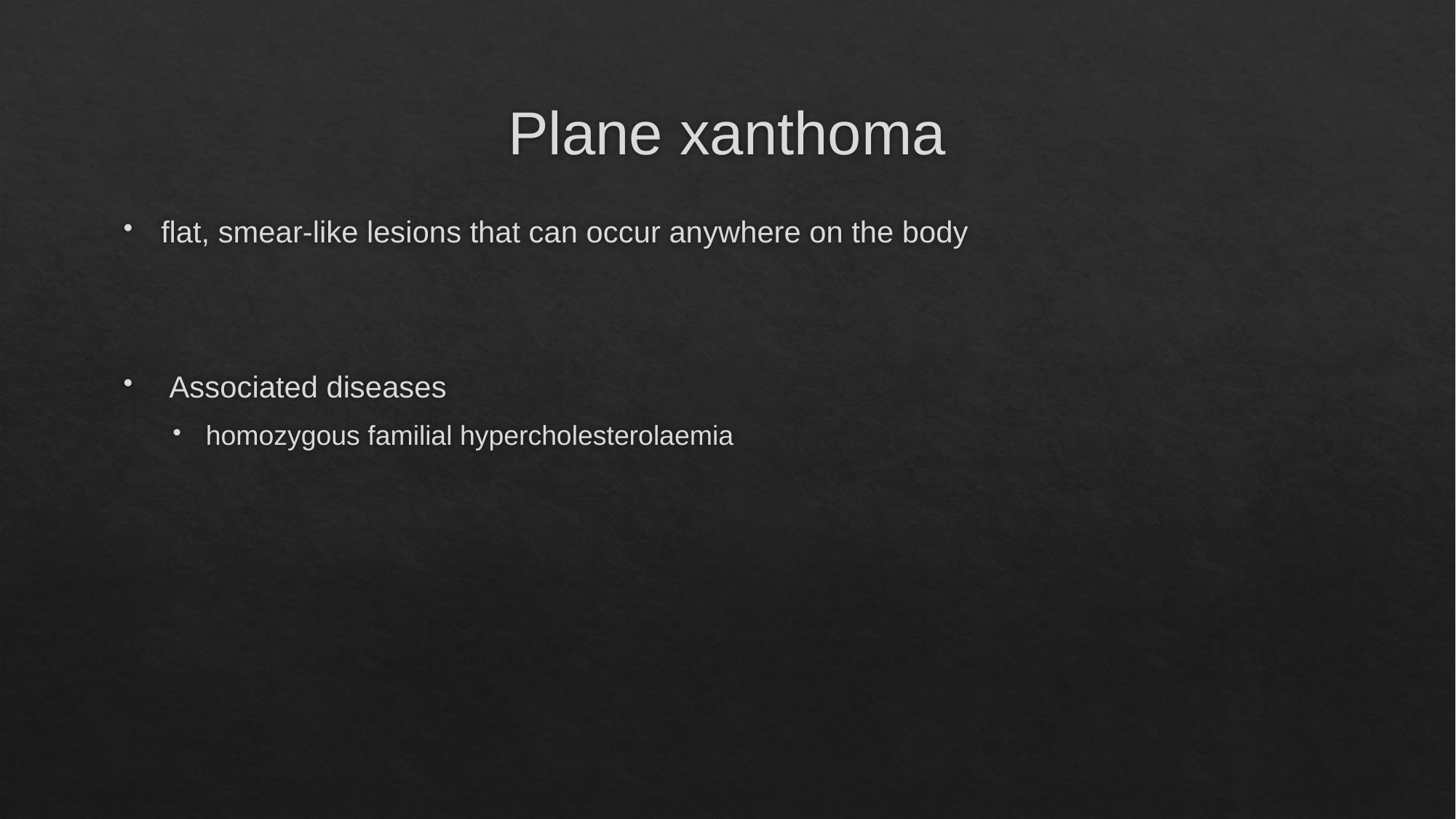

# Plane xanthoma
flat, smear‐like lesions that can occur anywhere on the body

 Associated diseases
homozygous familial hypercholesterolaemia